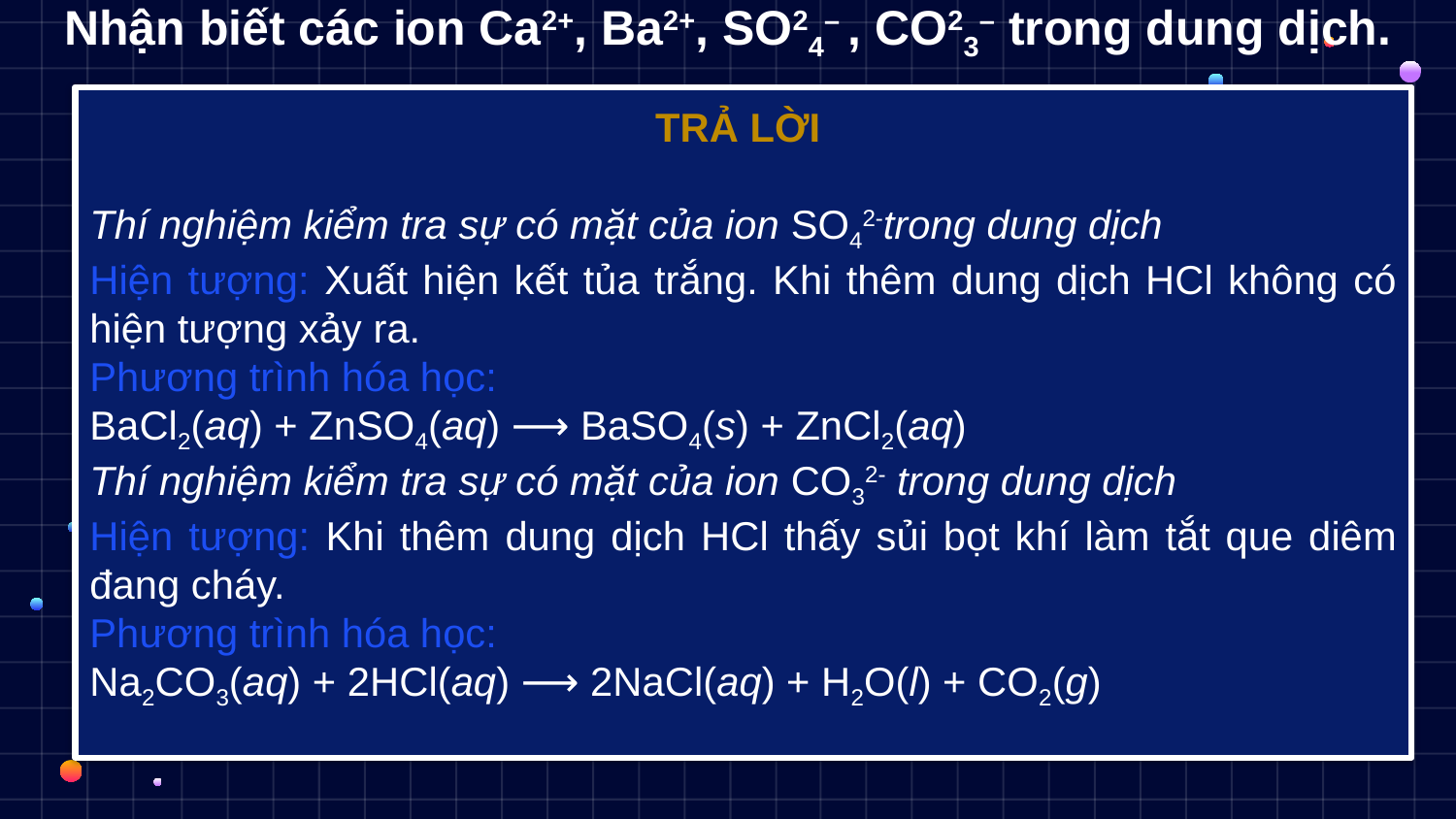

# Nhận biết các ion Ca2+, Ba2+, SO24– , CO23– trong dung dịch.
TRẢ LỜI

Thí nghiệm kiểm tra sự có mặt của ion SO42-trong dung dịch
Hiện tượng: Xuất hiện kết tủa trắng. Khi thêm dung dịch HCl không có hiện tượng xảy ra.
Phương trình hóa học:
BaCl2(aq) + ZnSO4(aq) ⟶ BaSO4(s) + ZnCl2(aq)
Thí nghiệm kiểm tra sự có mặt của ion CO32- trong dung dịch
Hiện tượng: Khi thêm dung dịch HCl thấy sủi bọt khí làm tắt que diêm đang cháy.
Phương trình hóa học:
Na2CO3(aq) + 2HCl(aq) ⟶ 2NaCl(aq) + H2O(l) + CO2(g)